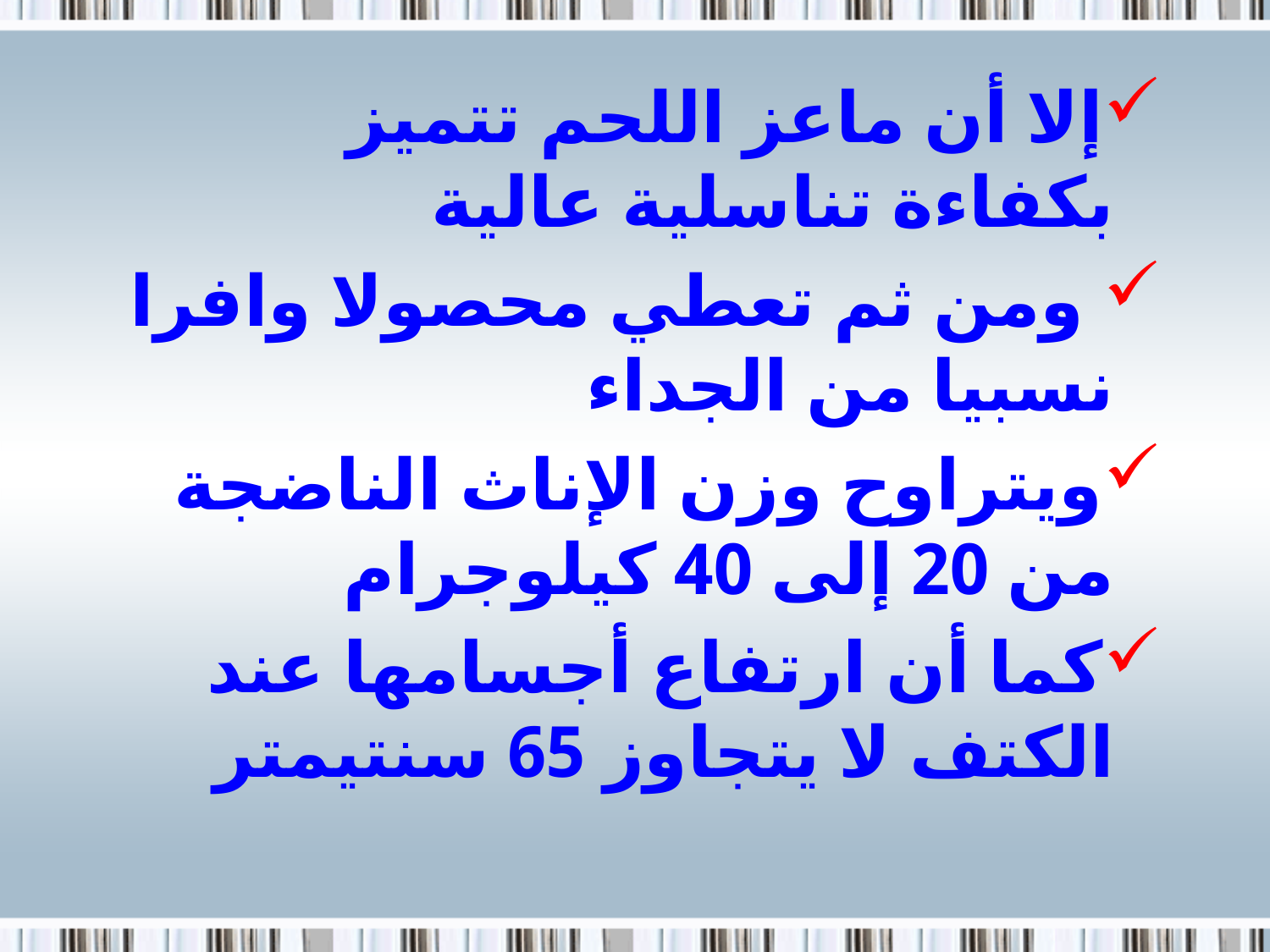

#
إلا أن ماعز اللحم تتميز بكفاءة تناسلية عالية
 ومن ثم تعطي محصولا وافرا نسبيا من الجداء
ويتراوح وزن الإناث الناضجة من 20 إلى 40 كيلوجرام
كما أن ارتفاع أجسامها عند الكتف لا يتجاوز 65 سنتيمتر